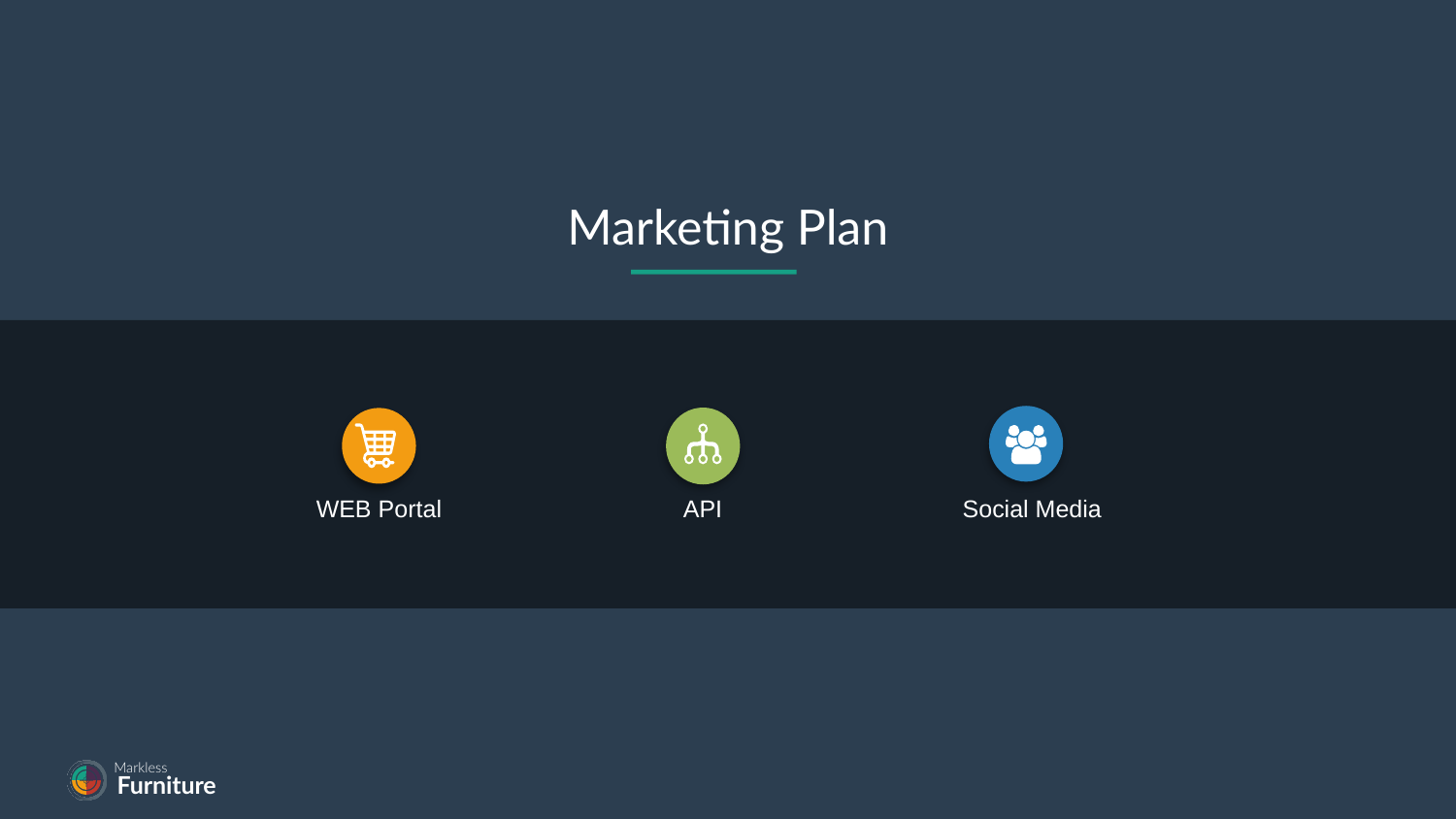

Marketing Plan

WEB Portal
API
Social Media
Markless

Furniture